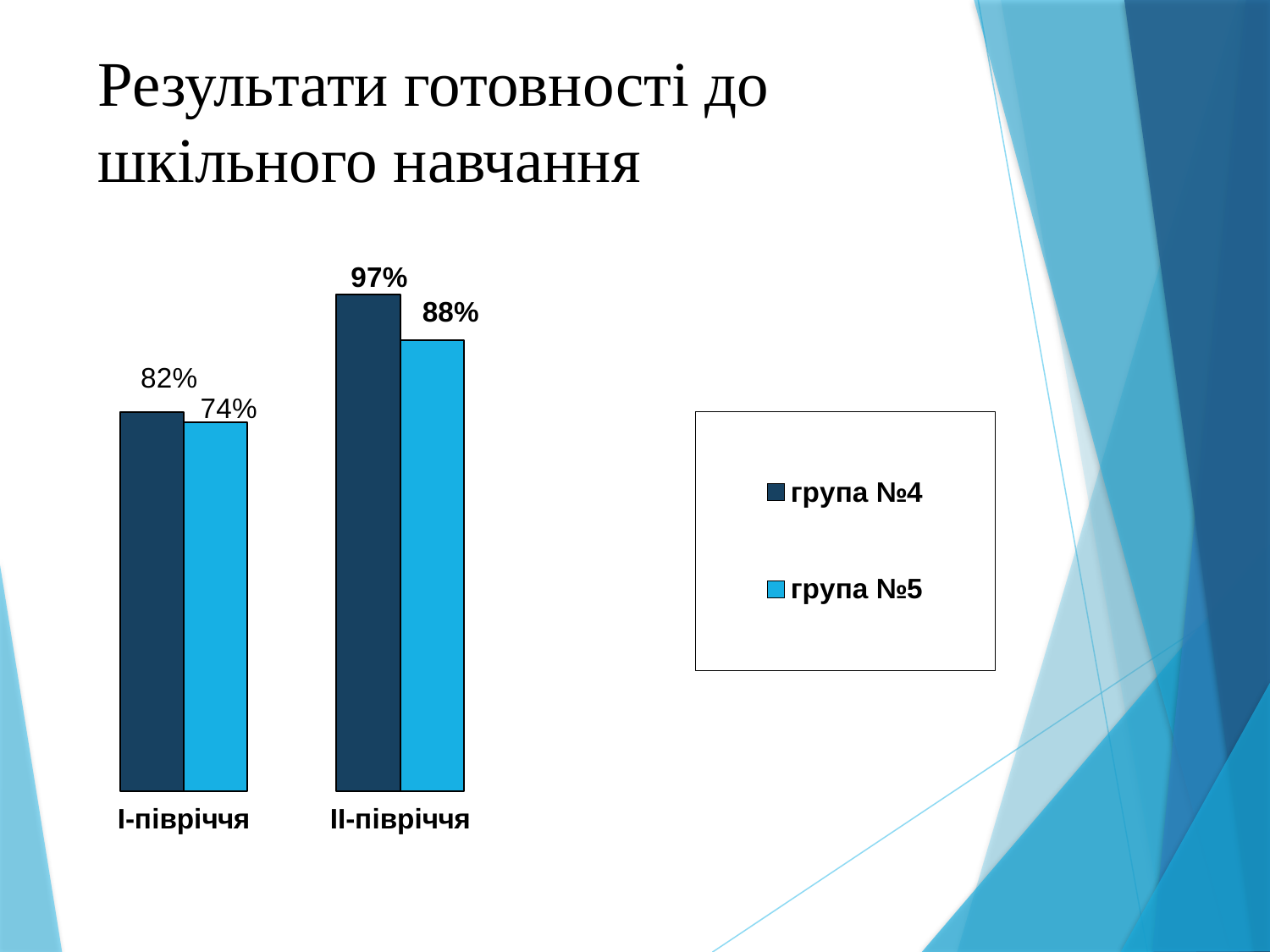

# Результати готовності до шкільного навчання

### Chart

| Category | група №4 | група №5 |
|---|---|---|
| І-півріччя | 0.74 | 0.72 |
| ІІ-півріччя | 0.97 | 0.88 |